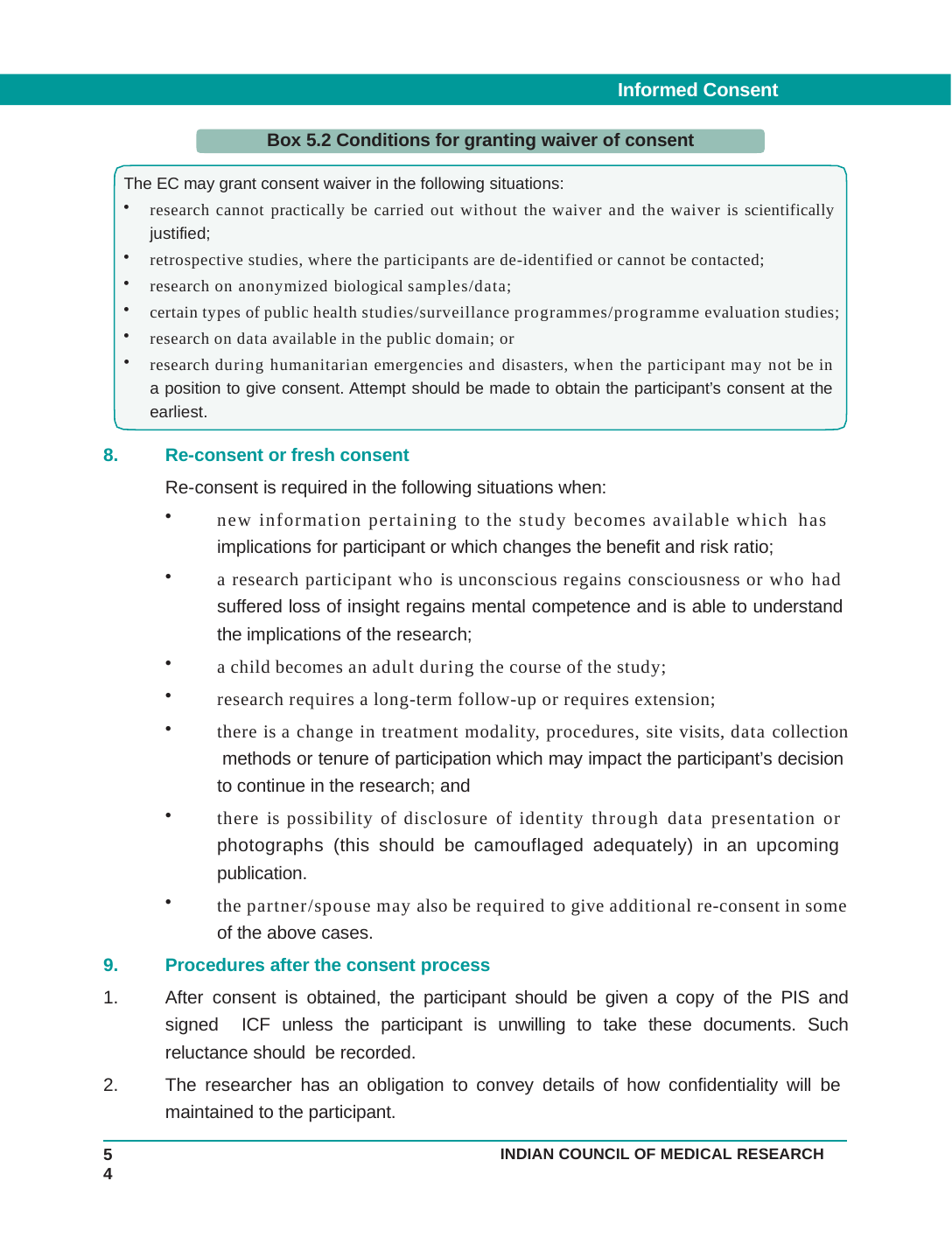

Informed Consent Process
Box 5.2 Conditions for granting waiver of consent

The EC may grant consent waiver in the following situations:
research cannot practically be carried out without the waiver and the waiver is scientifically
justified;
retrospective studies, where the participants are de-identified or cannot be contacted;
research on anonymized biological samples/data;
certain types of public health studies/surveillance programmes/programme evaluation studies;
research on data available in the public domain; or
research during humanitarian emergencies and disasters, when the participant may not be in  a position to give consent. Attempt should be made to obtain the participant’s consent at the  earliest.

Re-consent or fresh consent
Re-consent is required in the following situations when:
new information pertaining to the study becomes available which has
implications for participant or which changes the benefit and risk ratio;
a research participant who is unconscious regains consciousness or who had  suffered loss of insight regains mental competence and is able to understand  the implications of the research;
a child becomes an adult during the course of the study;
research requires a long-term follow-up or requires extension;
there is a change in treatment modality, procedures, site visits, data collection  methods or tenure of participation which may impact the participant’s decision  to continue in the research; and
there is possibility of disclosure of identity through data presentation or  photographs (this should be camouflaged adequately) in an upcoming  publication.
the partner/spouse may also be required to give additional re-consent in some
of the above cases.
Procedures after the consent process
After consent is obtained, the participant should be given a copy of the PIS and signed  ICF unless the participant is unwilling to take these documents. Such reluctance should  be recorded.
The researcher has an obligation to convey details of how confidentiality will be  maintained to the participant.

54
INDIAN COUNCIL OF MEDICAL RESEARCH